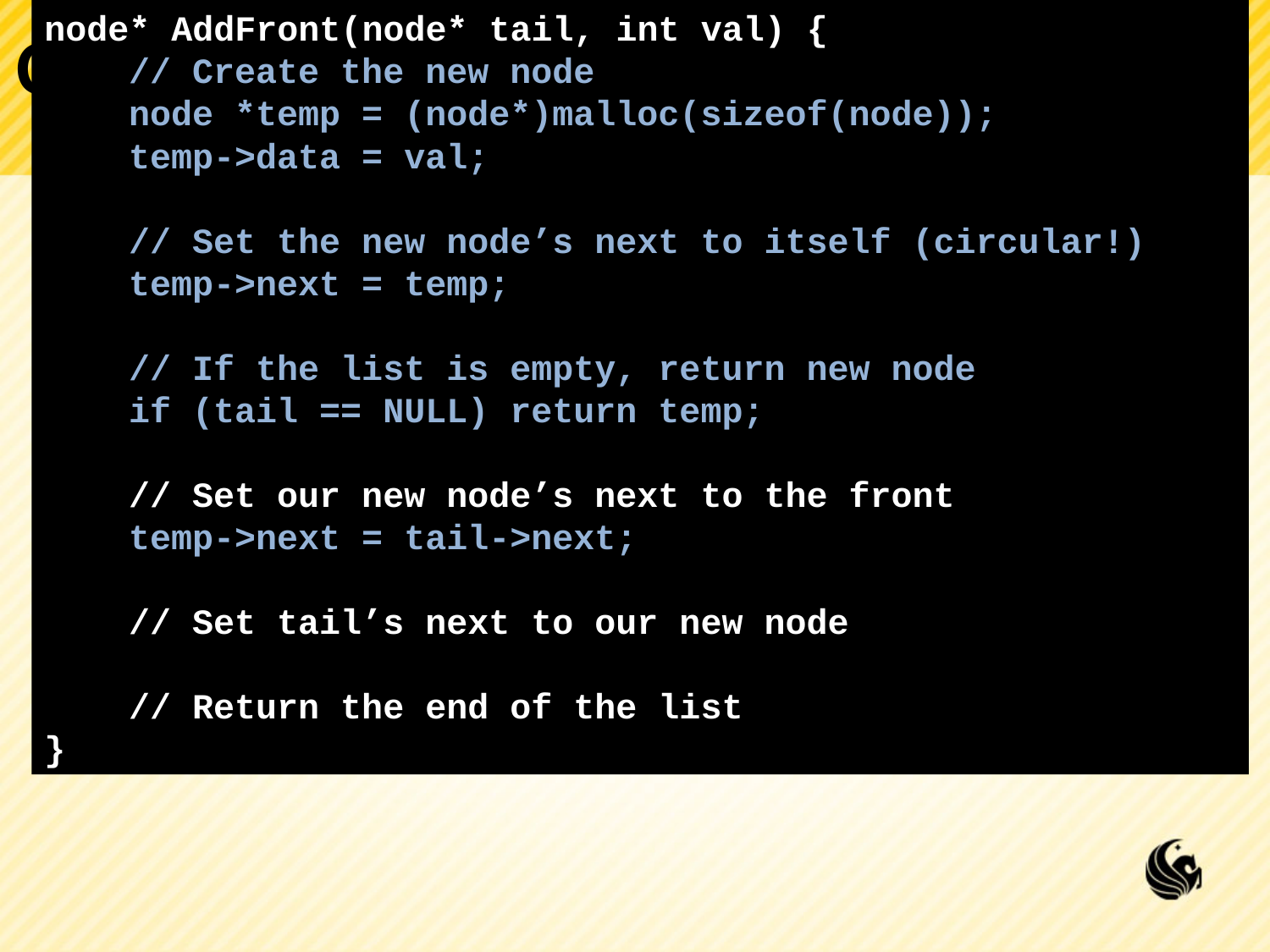

# Circularly Linked List
node* AddFront(node* tail, int val) {
    // Create the new node
    node *temp = (node*)malloc(sizeof(node));
    temp->data = val;

    // Set the new node’s next to itself (circular!)
    temp->next = temp;

    // If the list is empty, return new node
    if (tail == NULL) return temp;

    // Set our new node’s next to the front
    temp->next = tail->next;

    // Set tail’s next to our new node

    // Return the end of the list
}